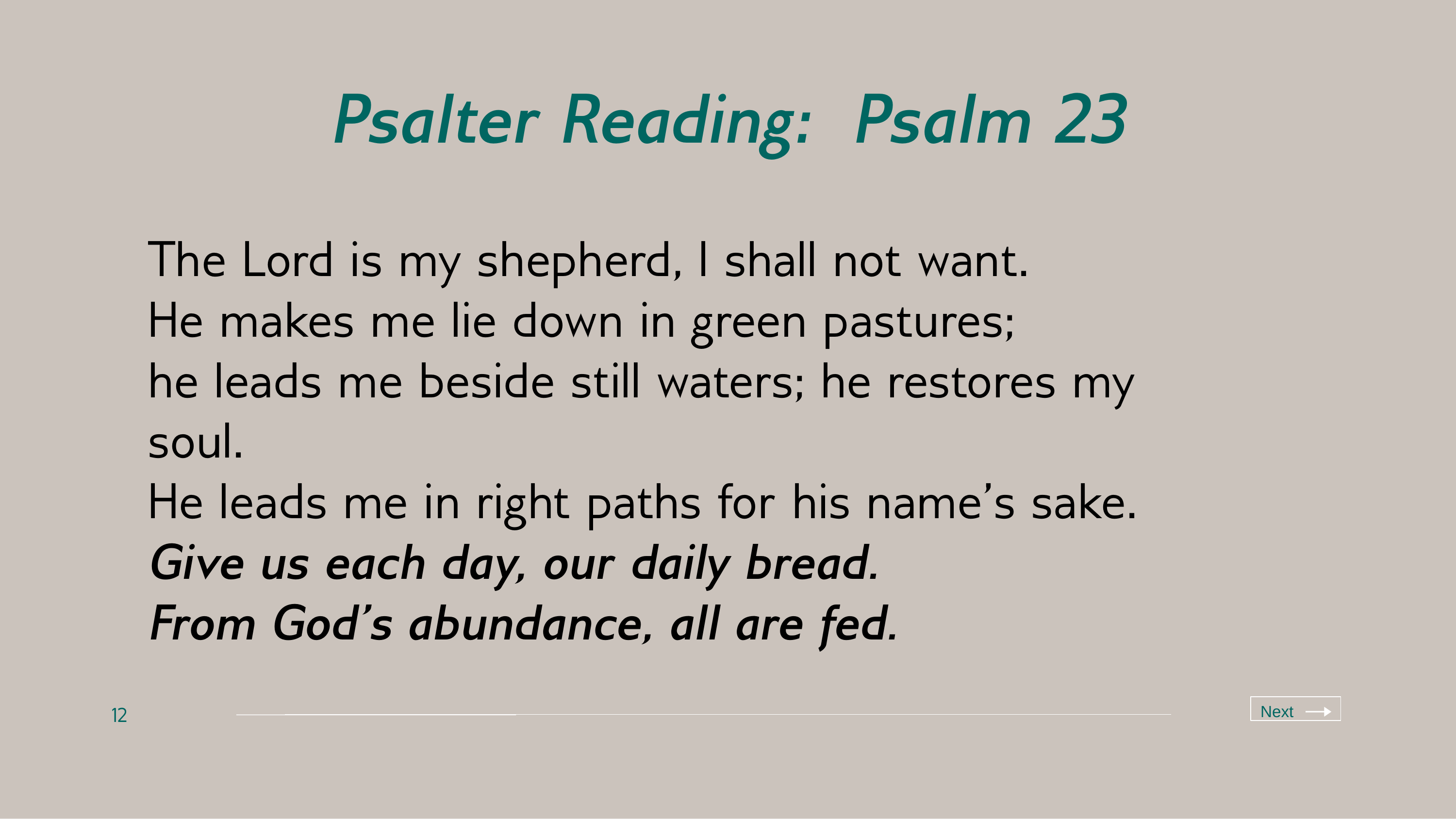

# Psalter Reading:  Psalm 23
The Lord is my shepherd, I shall not want.
He makes me lie down in green pastures;
he leads me beside still waters; he restores my soul.
He leads me in right paths for his name’s sake.
Give us each day, our daily bread.
From God’s abundance, all are fed.
Next
12